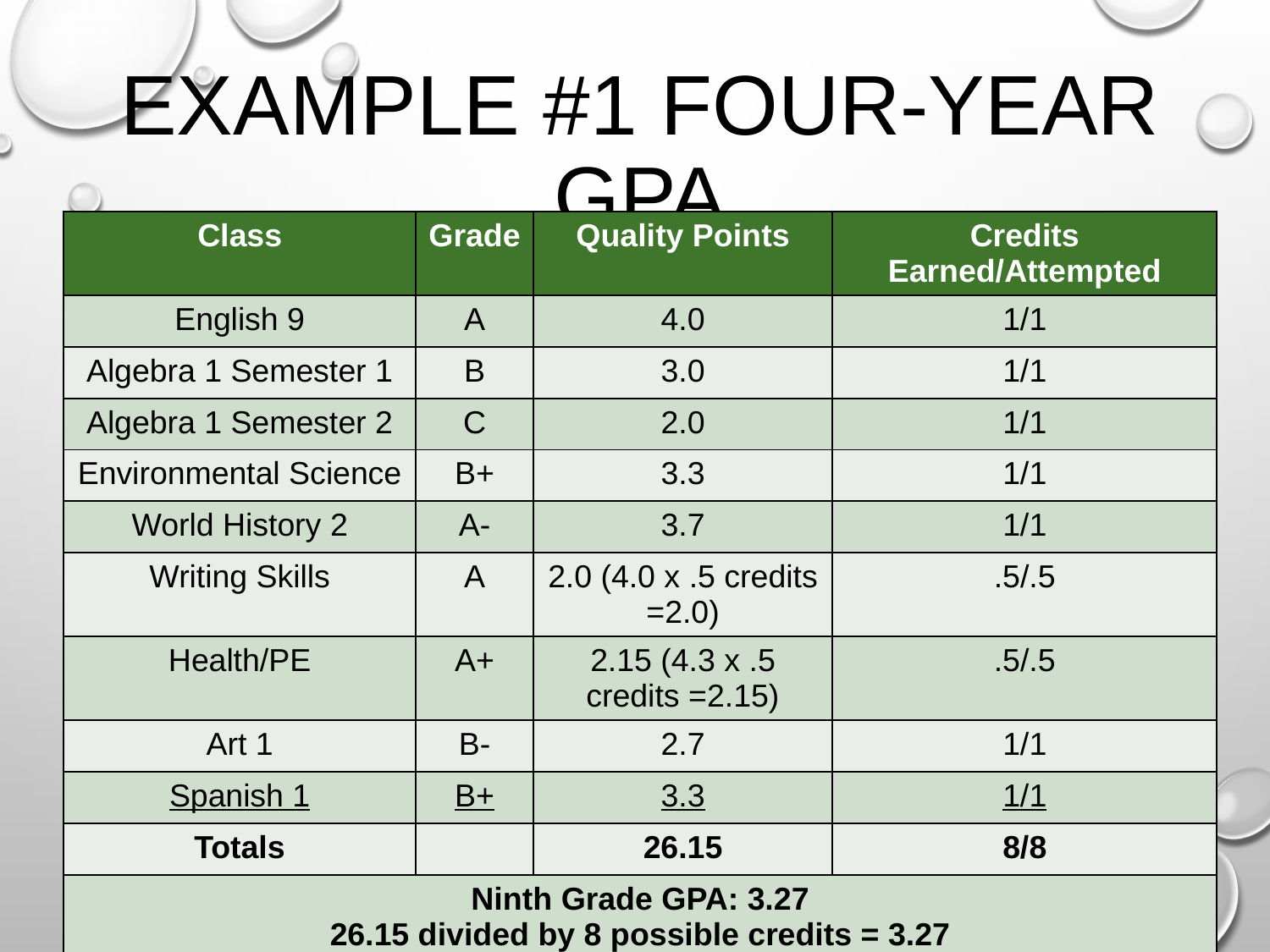

# Example #1 Four-Year GPA
| Class | Grade | Quality Points | Credits Earned/Attempted |
| --- | --- | --- | --- |
| English 9 | A | 4.0 | 1/1 |
| Algebra 1 Semester 1 | B | 3.0 | 1/1 |
| Algebra 1 Semester 2 | C | 2.0 | 1/1 |
| Environmental Science | B+ | 3.3 | 1/1 |
| World History 2 | A- | 3.7 | 1/1 |
| Writing Skills | A | 2.0 (4.0 x .5 credits =2.0) | .5/.5 |
| Health/PE | A+ | 2.15 (4.3 x .5 credits =2.15) | .5/.5 |
| Art 1 | B- | 2.7 | 1/1 |
| Spanish 1 | B+ | 3.3 | 1/1 |
| Totals |  | 26.15 | 8/8 |
| Ninth Grade GPA: 3.27 26.15 divided by 8 possible credits = 3.27 |  |  |  |